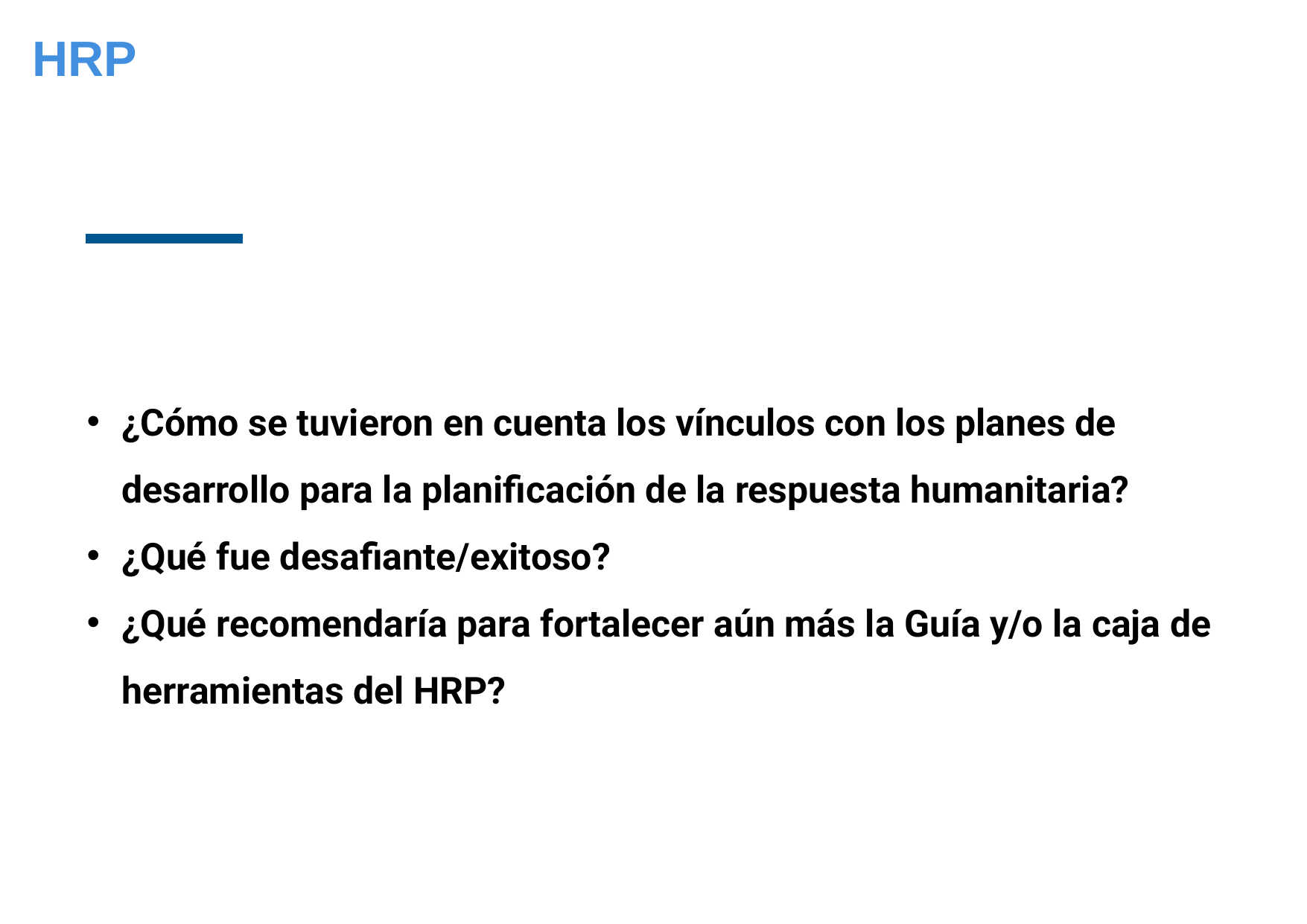

HRP

¿Cómo se tuvieron en cuenta los vínculos con los planes de desarrollo para la planificación de la respuesta humanitaria?
¿Qué fue desafiante/exitoso?
¿Qué recomendaría para fortalecer aún más la Guía y/o la caja de herramientas del HRP?